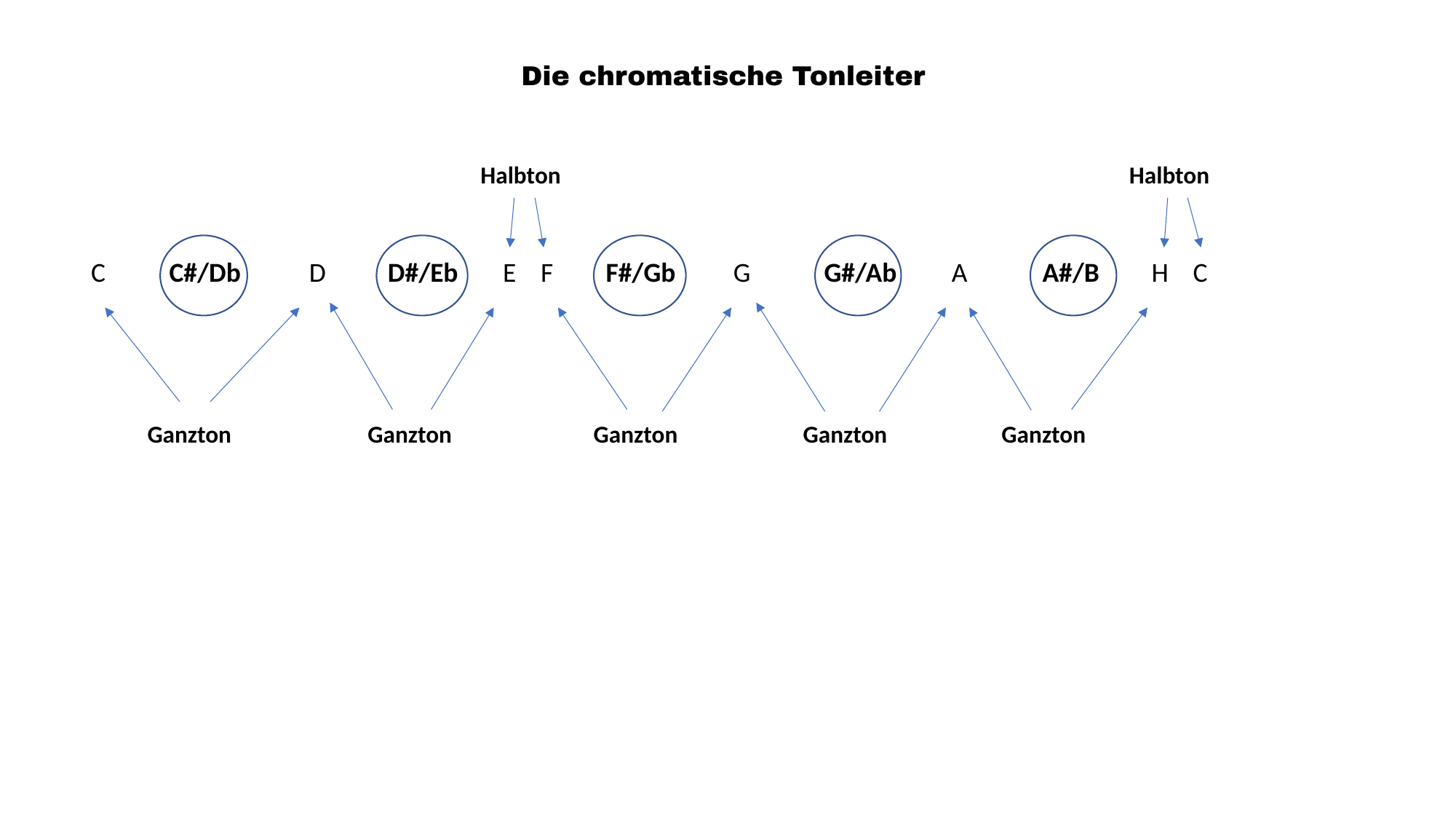

Die chromatische Tonleiter

                                                                    Halbton                                                                                            Halbton

     C	C#/Db	     D          D#/Eb	 E    F	F#/Gb	   G	G#/Ab	   A	A#/B	H    C

                Ganzton                         Ganzton                          Ganzton                       Ganzton                     Ganzton